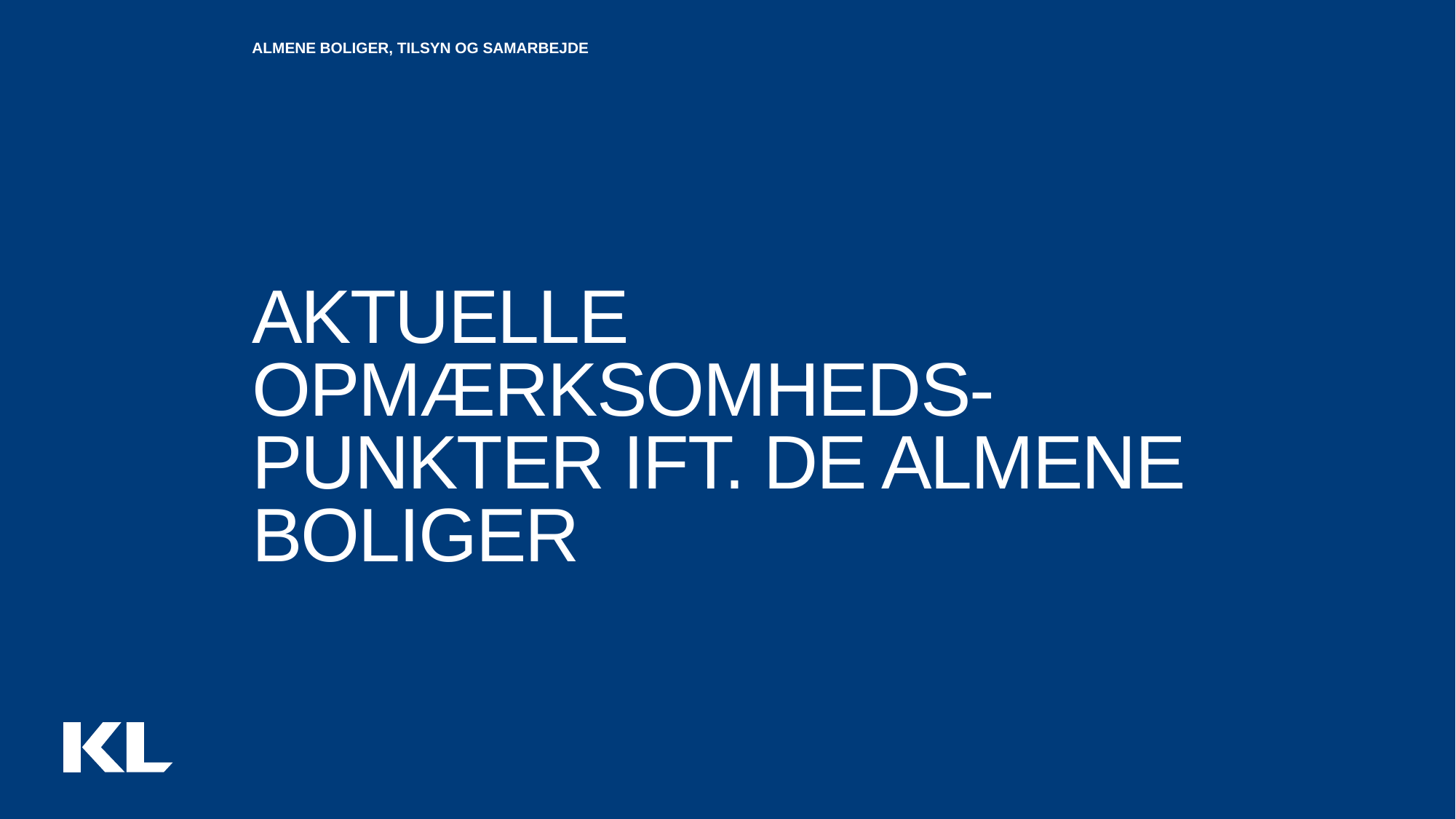

Almene boliger, tilsyn og samarbejde
# aktuelle opmærksomheds-punkter ift. de almene boliger